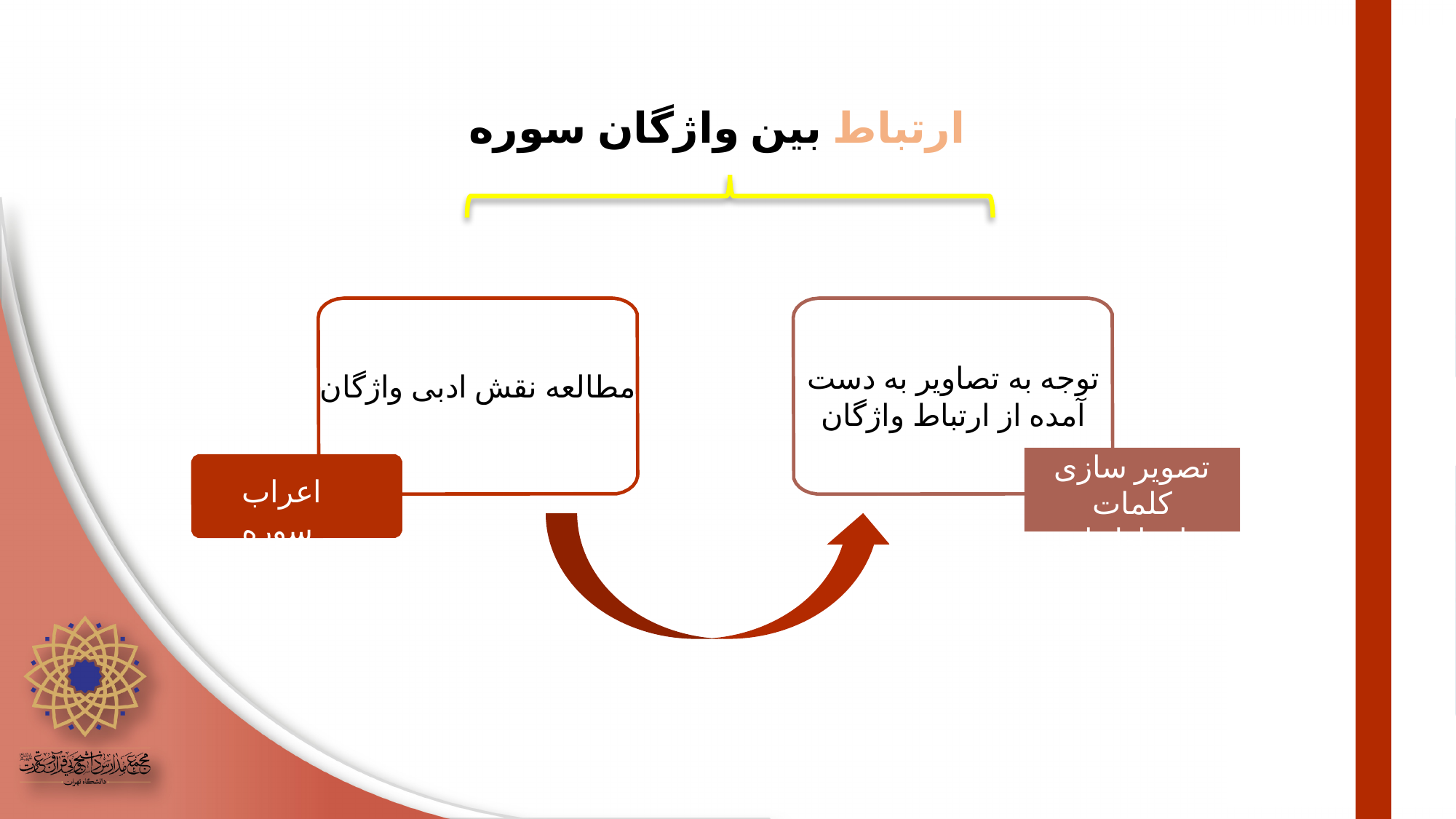

ارتباط بین واژگان سوره

توجه به تصاویر به دست آمده از ارتباط واژگان
مطالعه نقش ادبی واژگان
تصویر سازی کلمات
در ارتباط با هم

اعراب سوره